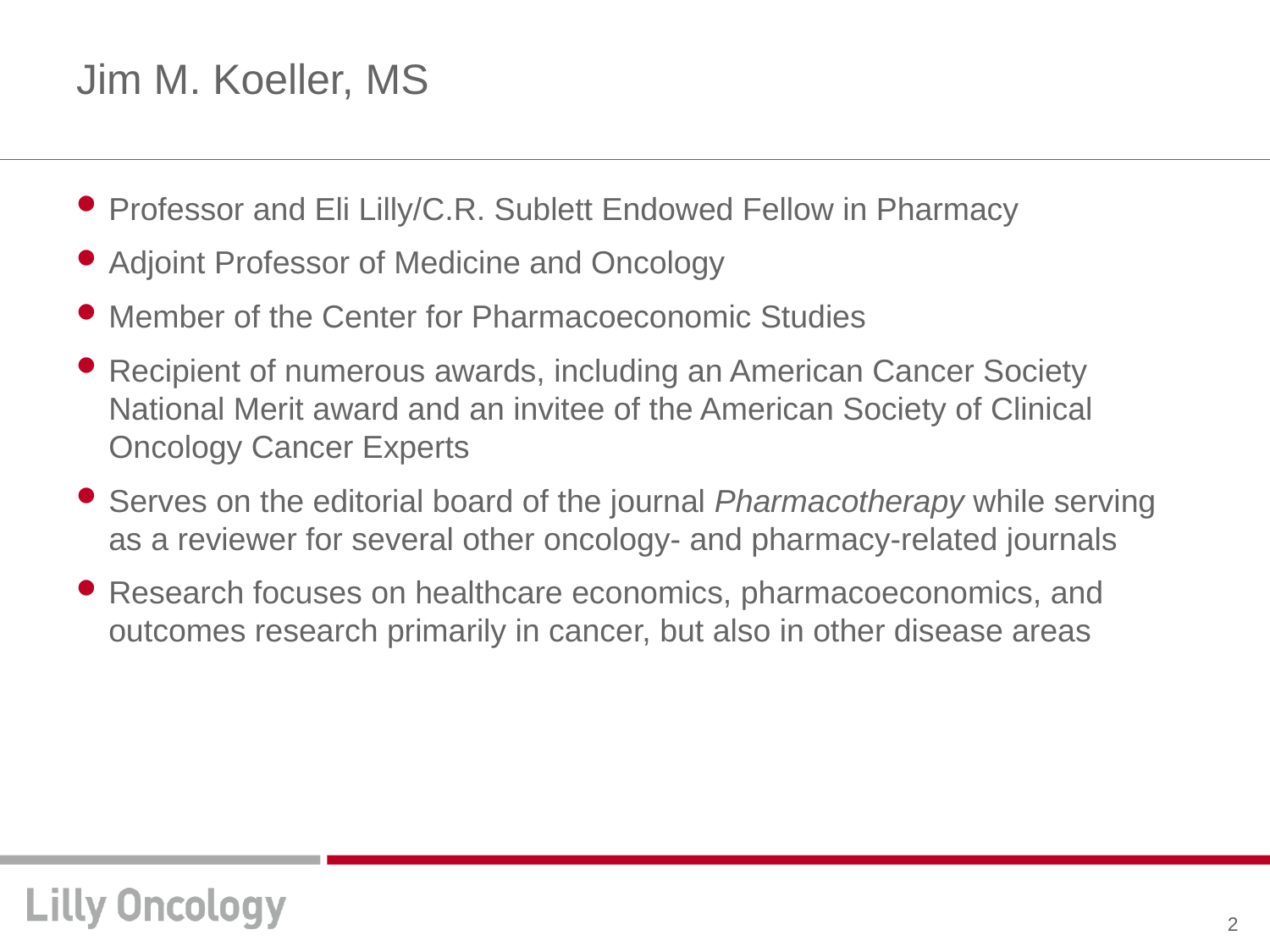

# Jim M. Koeller, MS
Professor and Eli Lilly/C.R. Sublett Endowed Fellow in Pharmacy
Adjoint Professor of Medicine and Oncology
Member of the Center for Pharmacoeconomic Studies
Recipient of numerous awards, including an American Cancer Society National Merit award and an invitee of the American Society of Clinical Oncology Cancer Experts
Serves on the editorial board of the journal Pharmacotherapy while serving as a reviewer for several other oncology- and pharmacy-related journals
Research focuses on healthcare economics, pharmacoeconomics, and outcomes research primarily in cancer, but also in other disease areas
2